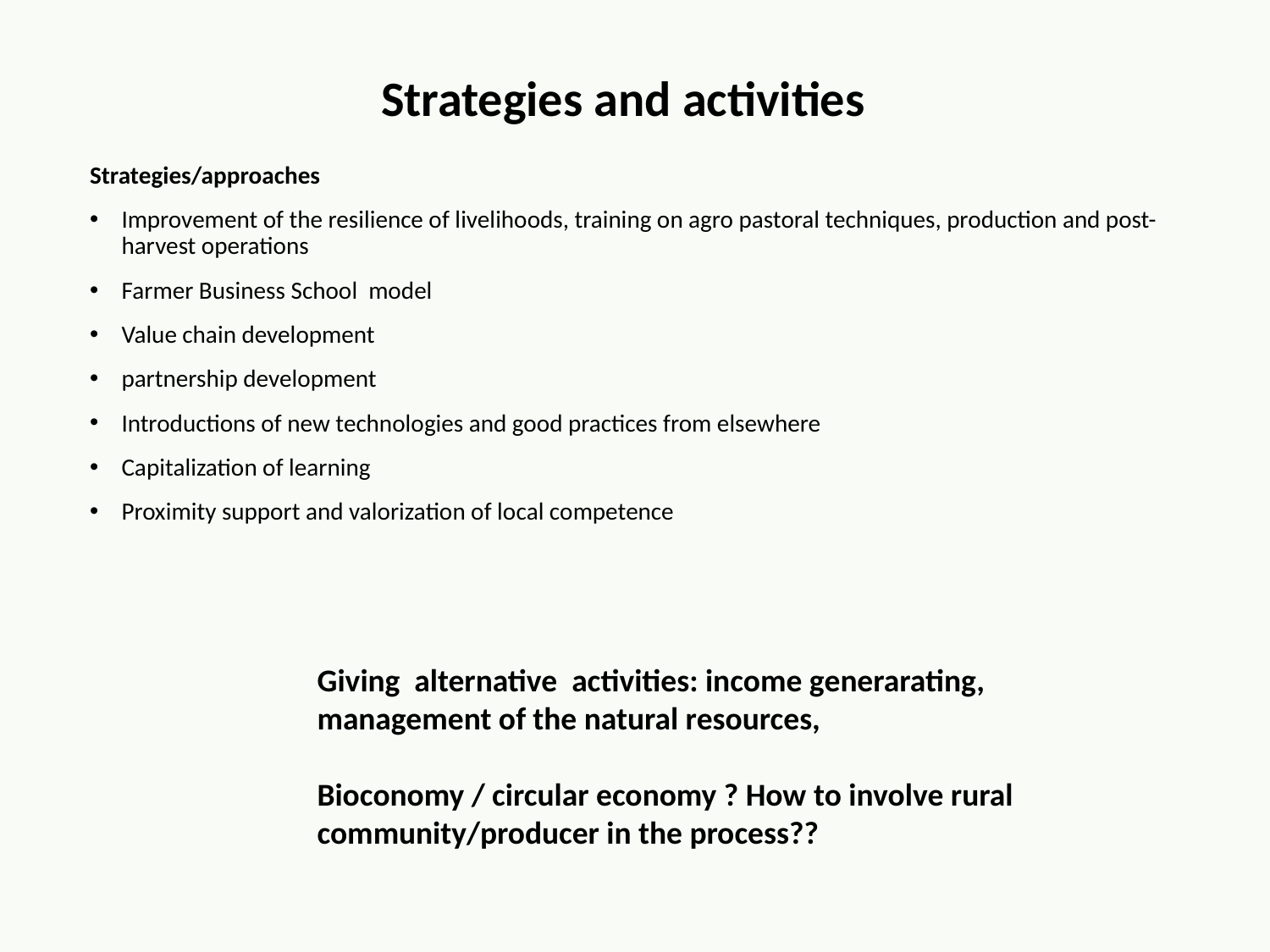

Strategies and activities
Strategies/approaches
Improvement of the resilience of livelihoods, training on agro pastoral techniques, production and post-harvest operations
Farmer Business School  model
Value chain development
partnership development
Introductions of new technologies and good practices from elsewhere
Capitalization of learning
Proximity support and valorization of local competence

Giving  alternative  activities: income generarating, management of the natural resources,

Bioconomy / circular economy ? How to involve rural community/producer in the process??